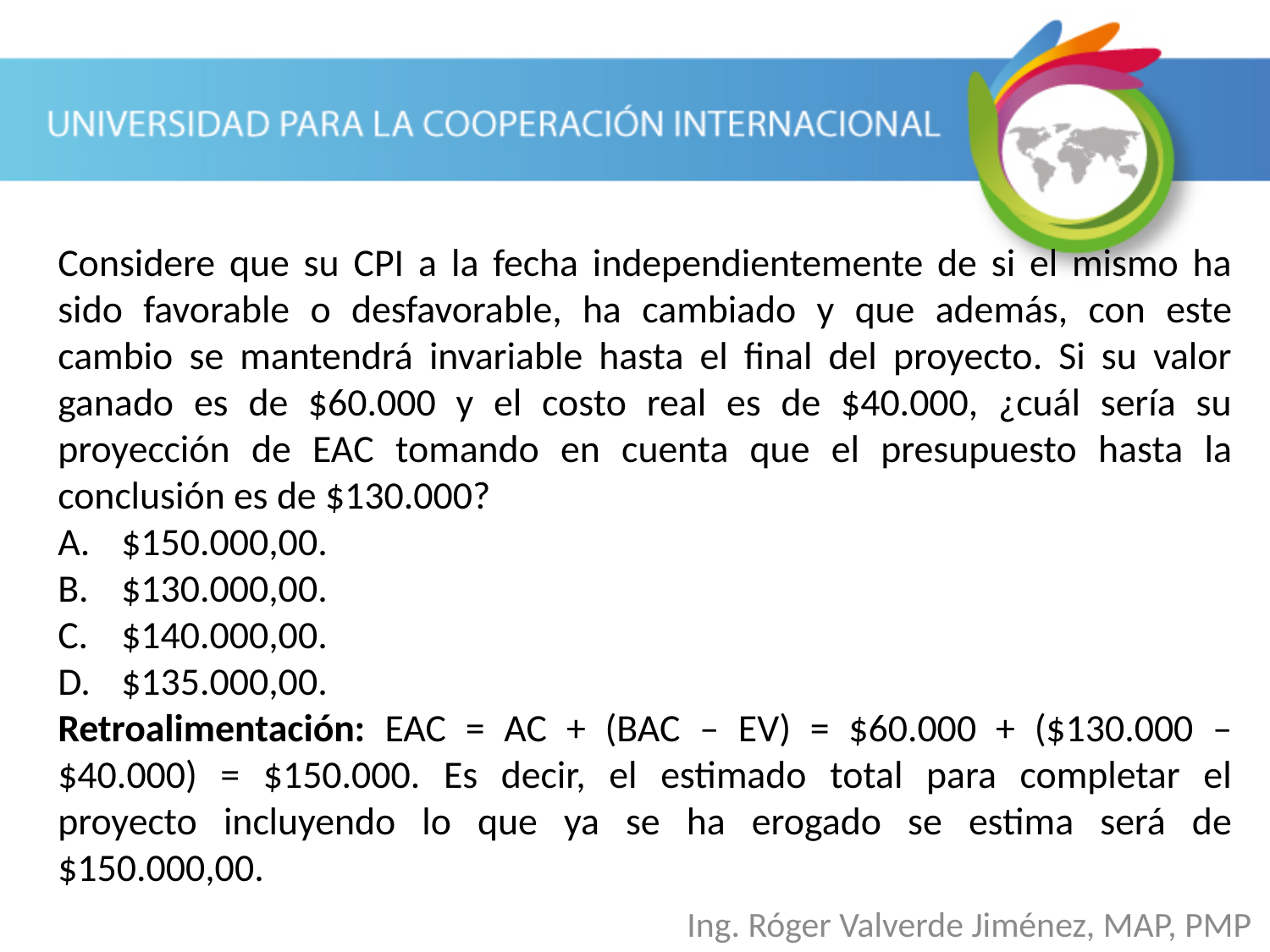

Considere que su CPI a la fecha independientemente de si el mismo ha sido favorable o desfavorable, ha cambiado y que además, con este cambio se mantendrá invariable hasta el final del proyecto. Si su valor ganado es de $60.000 y el costo real es de $40.000, ¿cuál sería su proyección de EAC tomando en cuenta que el presupuesto hasta la conclusión es de $130.000?
$150.000,00.
$130.000,00.
$140.000,00.
$135.000,00.
Retroalimentación: EAC = AC + (BAC – EV) = $60.000 + ($130.000 – $40.000) = $150.000. Es decir, el estimado total para completar el proyecto incluyendo lo que ya se ha erogado se estima será de $150.000,00.

Ing. Róger Valverde Jiménez, MAP, PMP